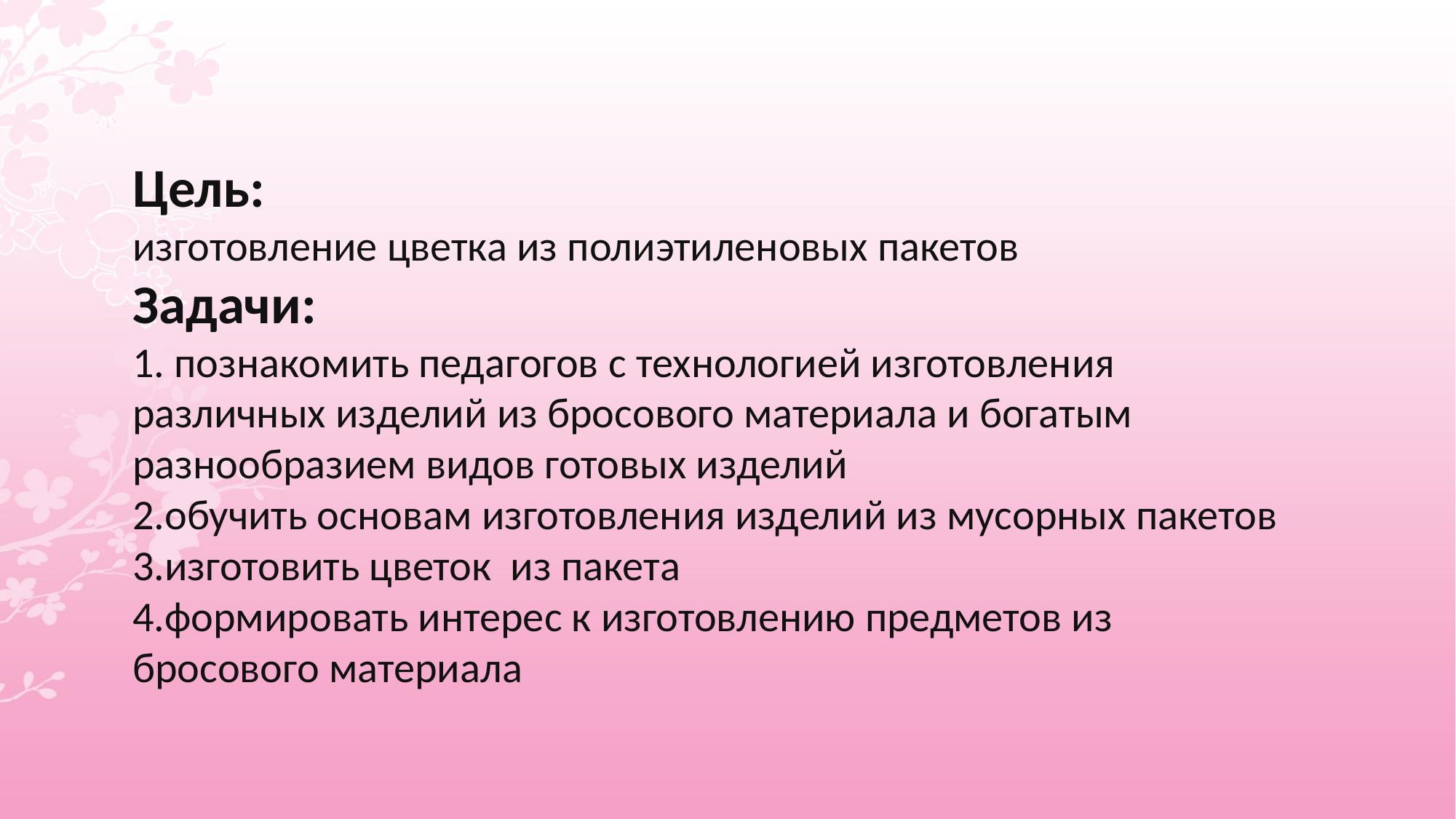

Цель:
изготовление цветка из полиэтиленовых пакетов
Задачи:
1. познакомить педагогов с технологией изготовления различных изделий из бросового материала и богатым разнообразием видов готовых изделий
2.обучить основам изготовления изделий из мусорных пакетов
3.изготовить цветок  из пакета
4.формировать интерес к изготовлению предметов из бросового материала